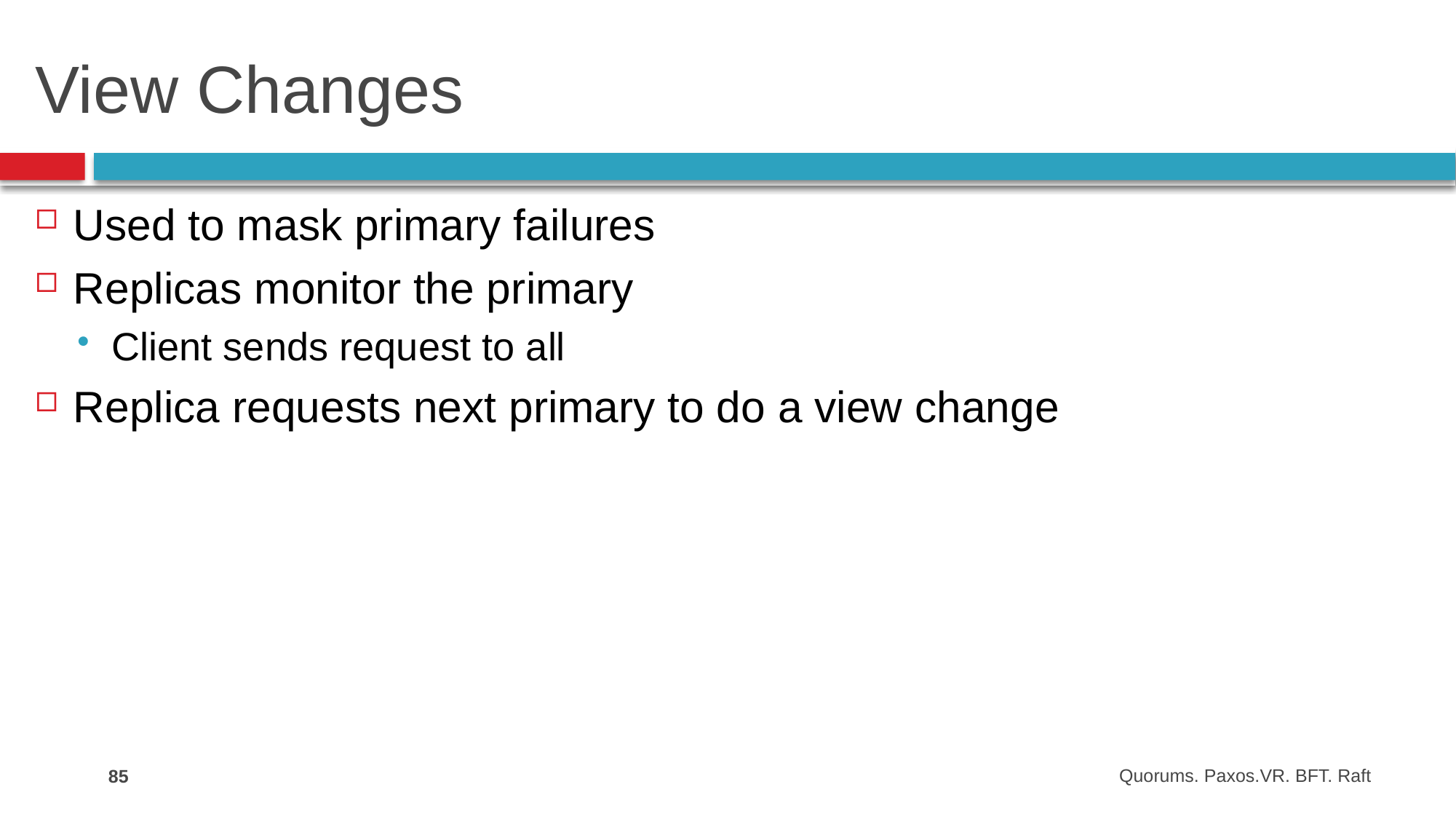

# View Changes
Used to mask primary failures
Replicas monitor the primary
Client sends request to all
Replica requests next primary to do a view change

85
Quorums. Paxos.VR. BFT. Raft